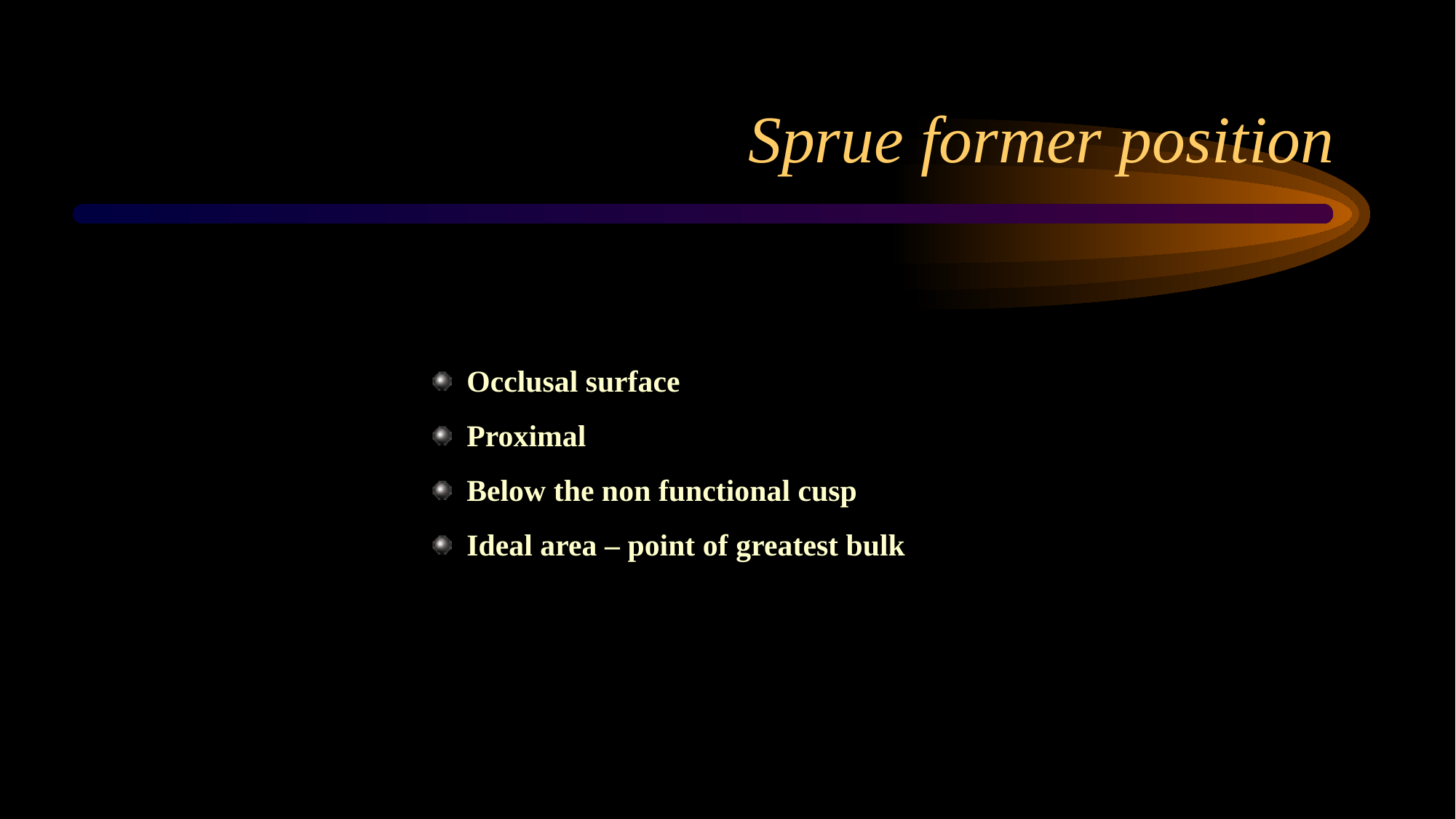

# Sprue former position
  Occlusal surface
  Proximal
  Below the non functional cusp
  Ideal area – point of greatest bulk